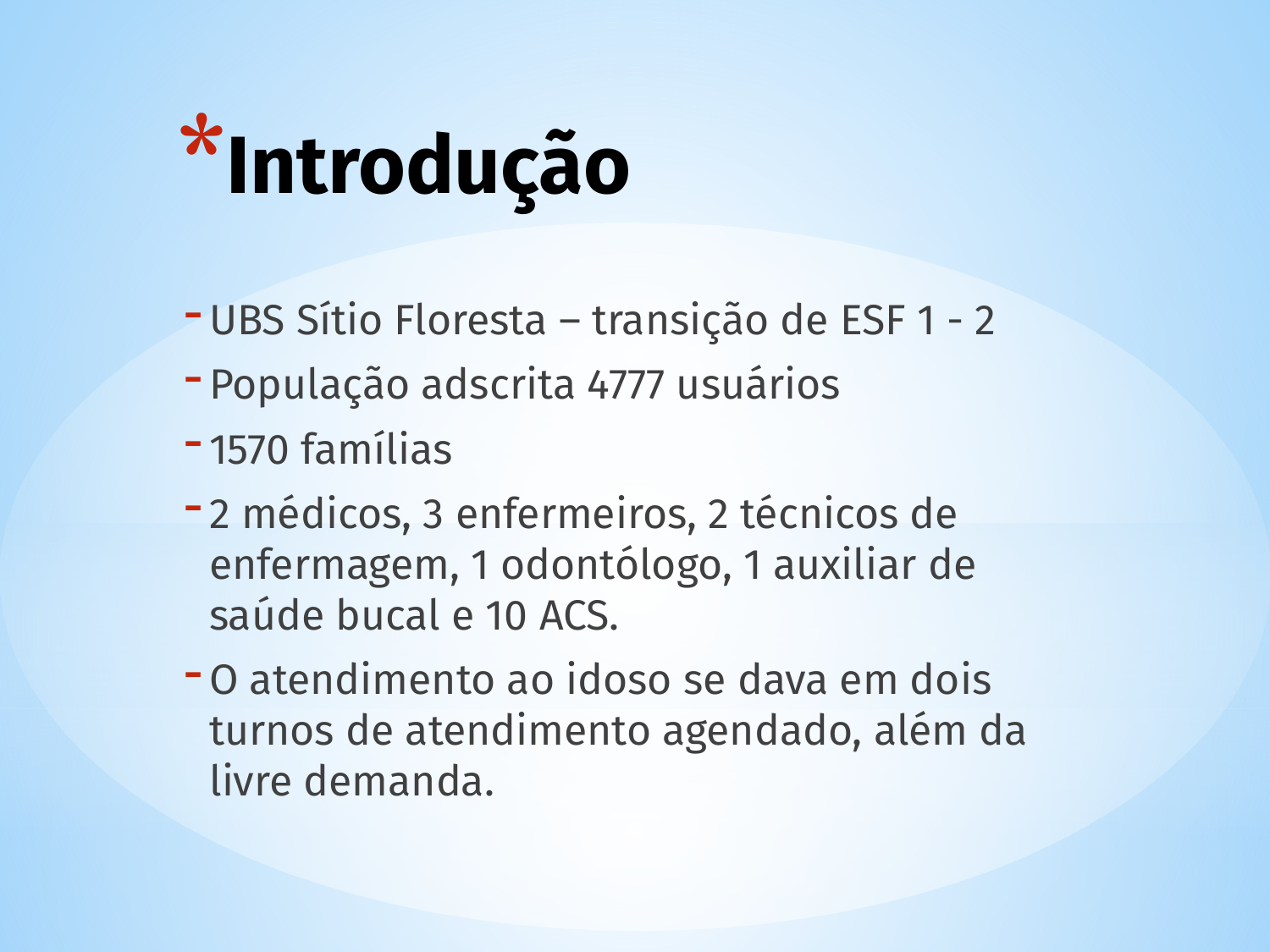

# Introdução
UBS Sítio Floresta – transição de ESF 1 - 2
População adscrita 4777 usuários
1570 famílias
2 médicos, 3 enfermeiros, 2 técnicos de enfermagem, 1 odontólogo, 1 auxiliar de saúde bucal e 10 ACS.
O atendimento ao idoso se dava em dois turnos de atendimento agendado, além da livre demanda.